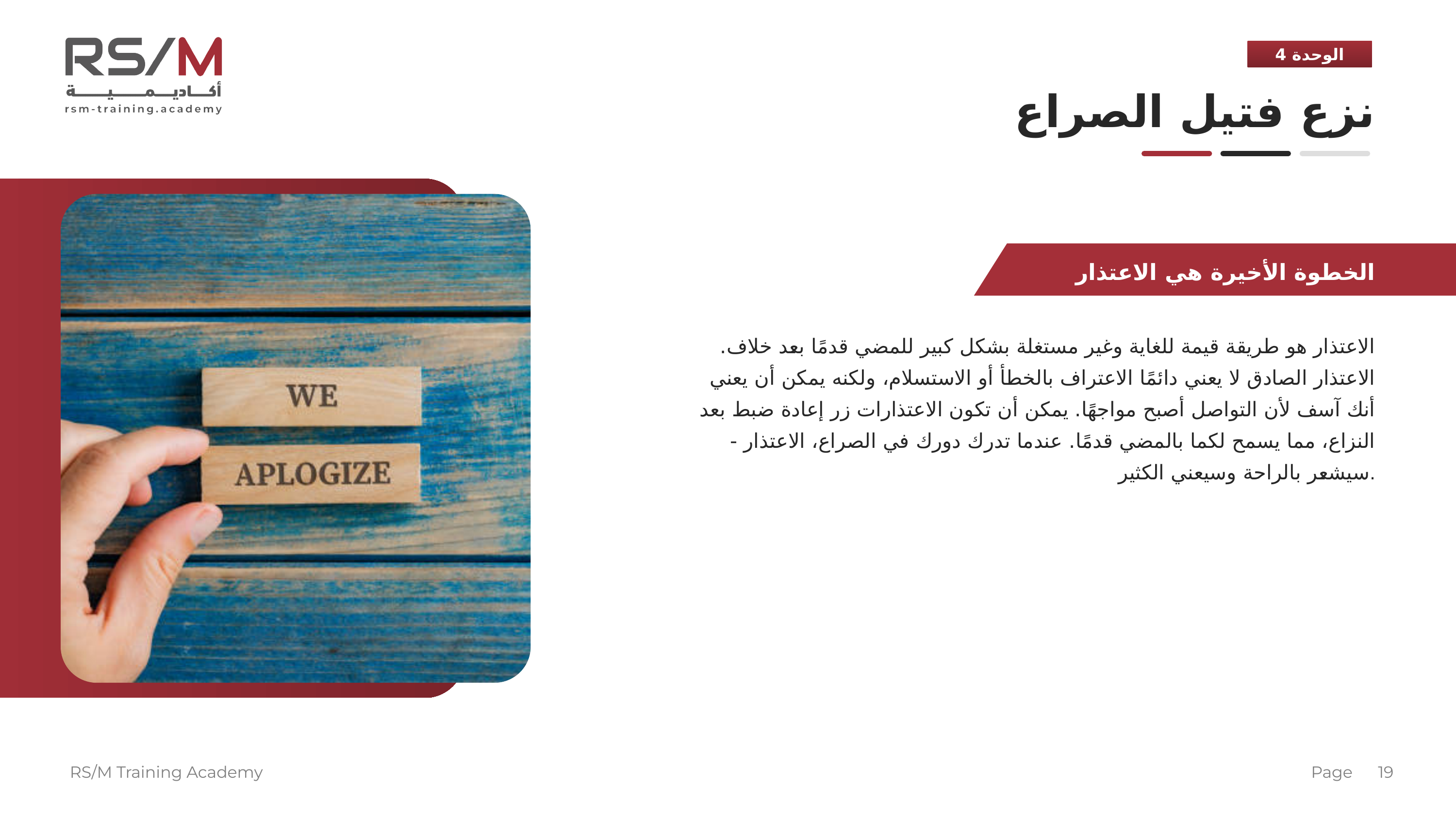

الوحدة 4
نزع فتيل الصراع

الخطوة الأخيرة هي الاعتذار
الاعتذار هو طريقة قيمة للغاية وغير مستغلة بشكل كبير للمضي قدمًا بعد خلاف. الاعتذار الصادق لا يعني دائمًا الاعتراف بالخطأ أو الاستسلام، ولكنه يمكن أن يعني أنك آسف لأن التواصل أصبح مواجهًا. يمكن أن تكون الاعتذارات زر إعادة ضبط بعد النزاع، مما يسمح لكما بالمضي قدمًا. عندما تدرك دورك في الصراع، الاعتذار - سيشعر بالراحة وسيعني الكثير.